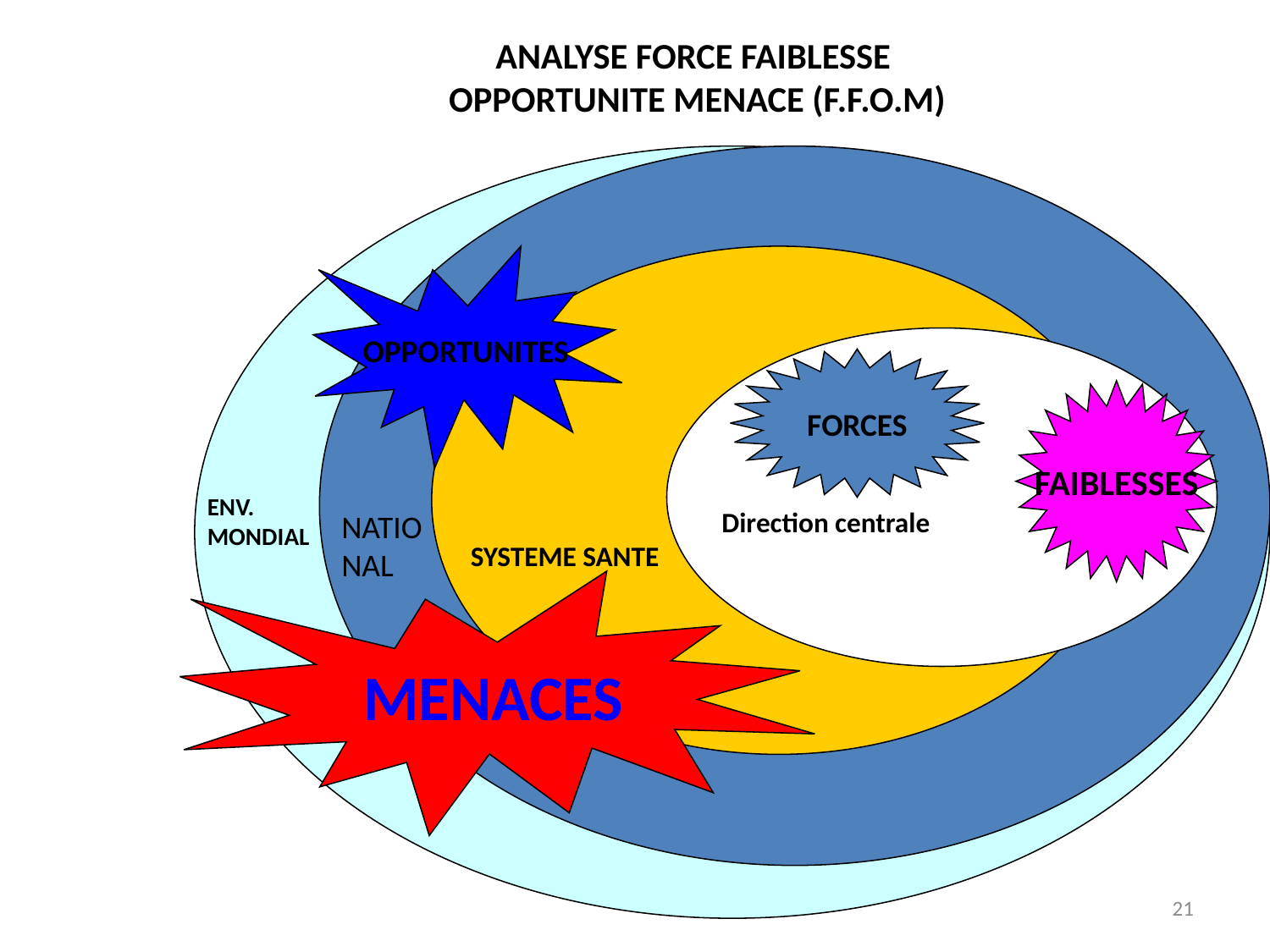

# ANALYSE FORCE FAIBLESSE OPPORTUNITE MENACE (F.F.O.M)

ENV.
MONDIAL

NATIO
NAL
OPPORTUNITES

SYSTEME SANTE

Direction centrale
FORCES
FAIBLESSES
MENACES

21